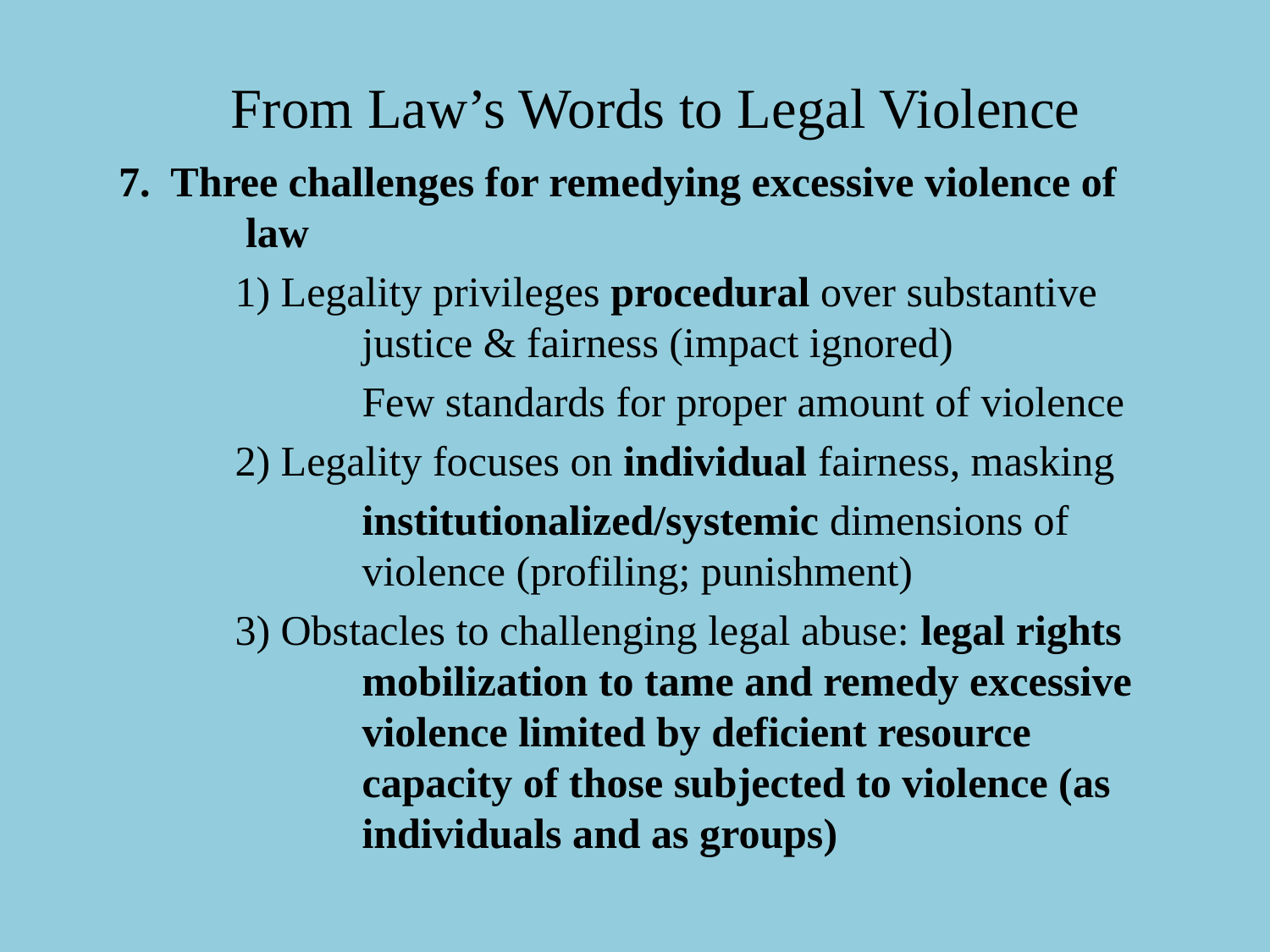

# From Law’s Words to Legal Violence
 7.  Three challenges for remedying excessive violence of		 law
	1) Legality privileges procedural over substantive 			justice & fairness (impact ignored)
		Few standards for proper amount of violence
	2) Legality focuses on individual fairness, masking
		institutionalized/systemic dimensions of 			violence (profiling; punishment)
	3) Obstacles to challenging legal abuse: legal rights	 		mobilization to tame and remedy excessive 		violence limited by deficient resource 			capacity of those subjected to violence (as 			individuals and as groups)